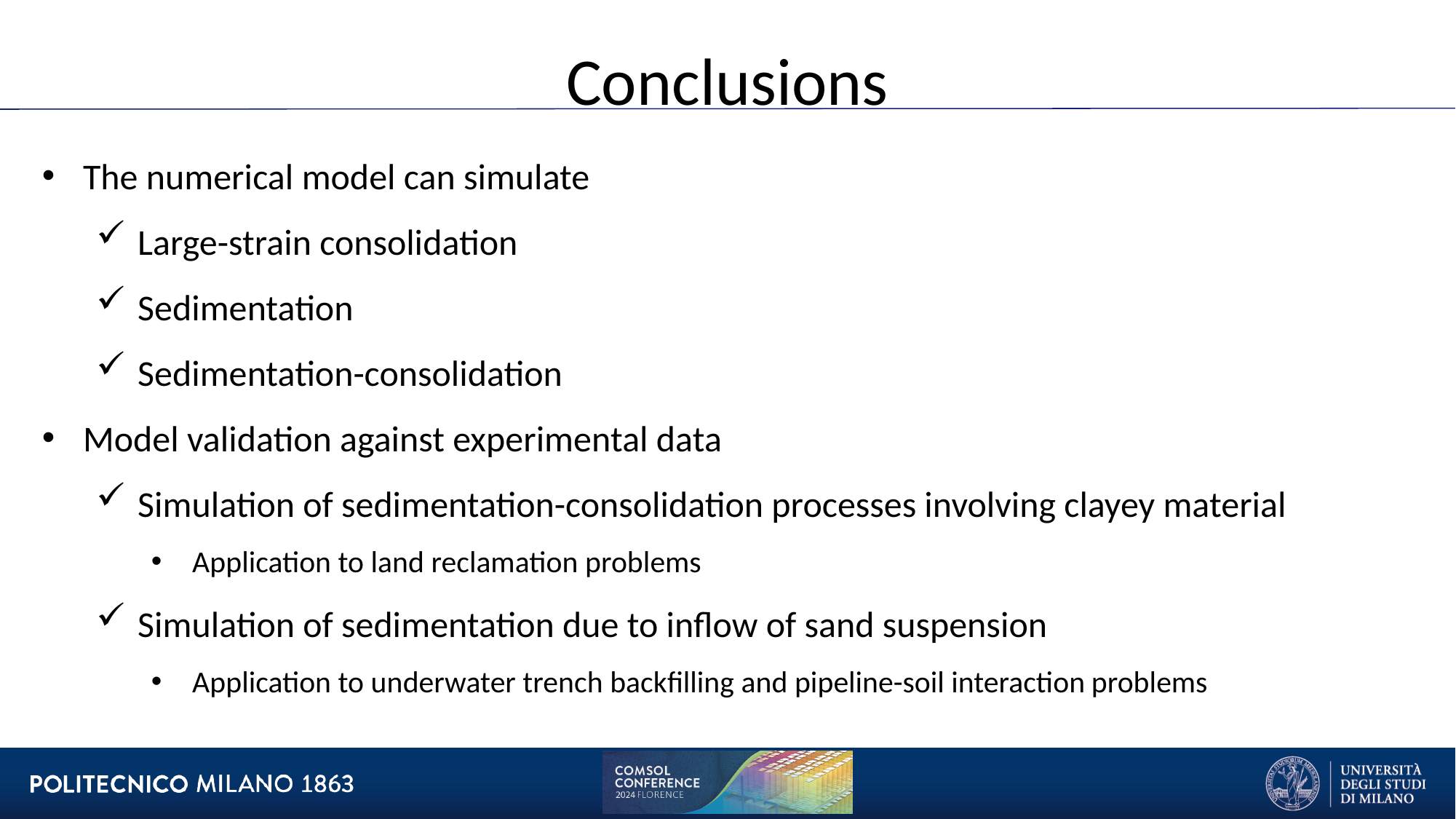

# Conclusions
The numerical model can simulate
Large-strain consolidation
Sedimentation
Sedimentation-consolidation
Model validation against experimental data
Simulation of sedimentation-consolidation processes involving clayey material
Application to land reclamation problems
Simulation of sedimentation due to inflow of sand suspension
Application to underwater trench backfilling and pipeline-soil interaction problems